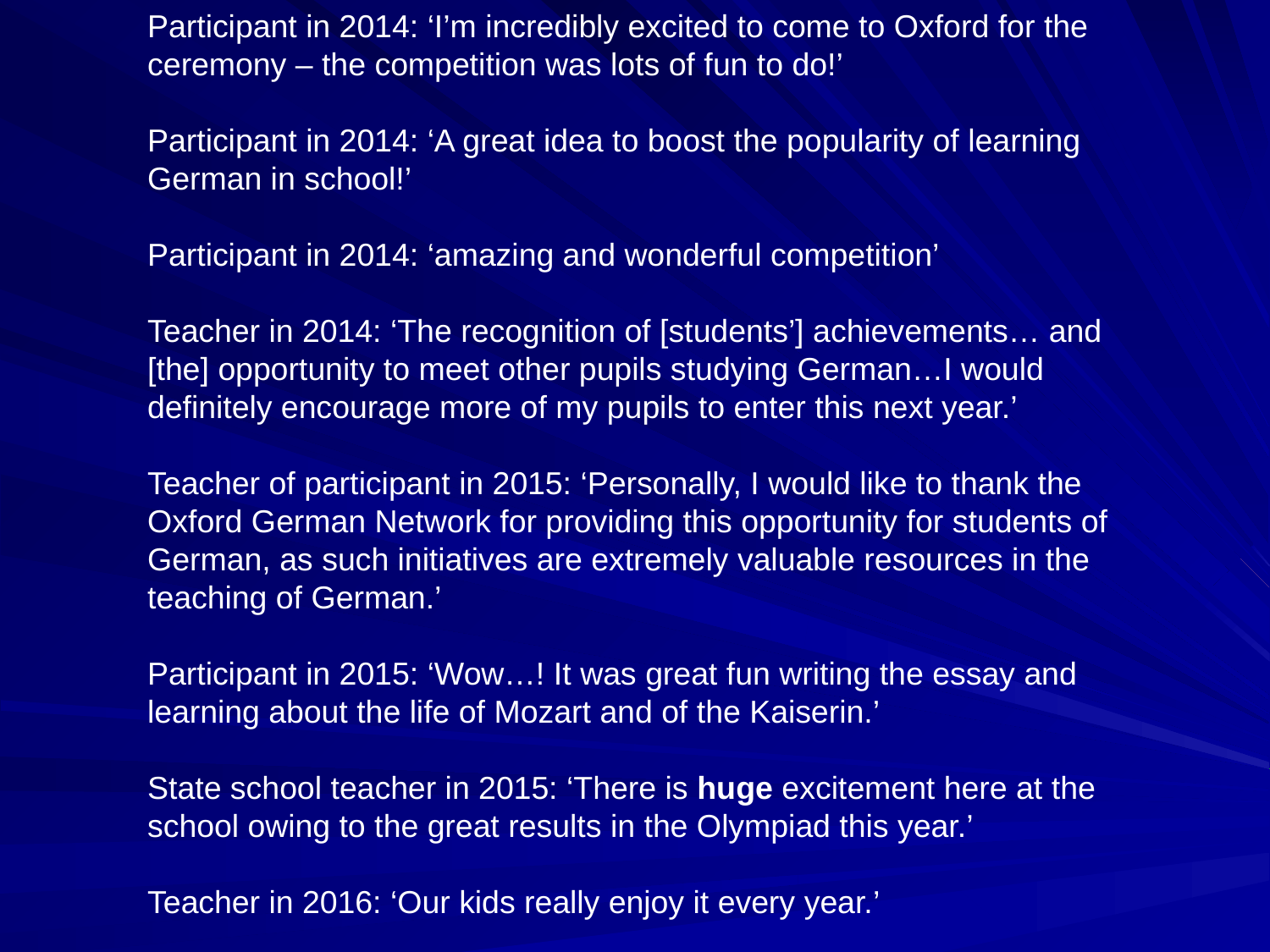

Participant in 2014: ‘I’m incredibly excited to come to Oxford for the ceremony – the competition was lots of fun to do!’

Participant in 2014: ‘A great idea to boost the popularity of learning German in school!’

Participant in 2014: ‘amazing and wonderful competition’

Teacher in 2014: ‘The recognition of [students’] achievements… and [the] opportunity to meet other pupils studying German…I would definitely encourage more of my pupils to enter this next year.’

Teacher of participant in 2015: ‘Personally, I would like to thank the Oxford German Network for providing this opportunity for students of German, as such initiatives are extremely valuable resources in the teaching of German.’

Participant in 2015: ‘Wow…! It was great fun writing the essay and learning about the life of Mozart and of the Kaiserin.’

State school teacher in 2015: ‘There is huge excitement here at the school owing to the great results in the Olympiad this year.’

Teacher in 2016: ‘Our kids really enjoy it every year.’